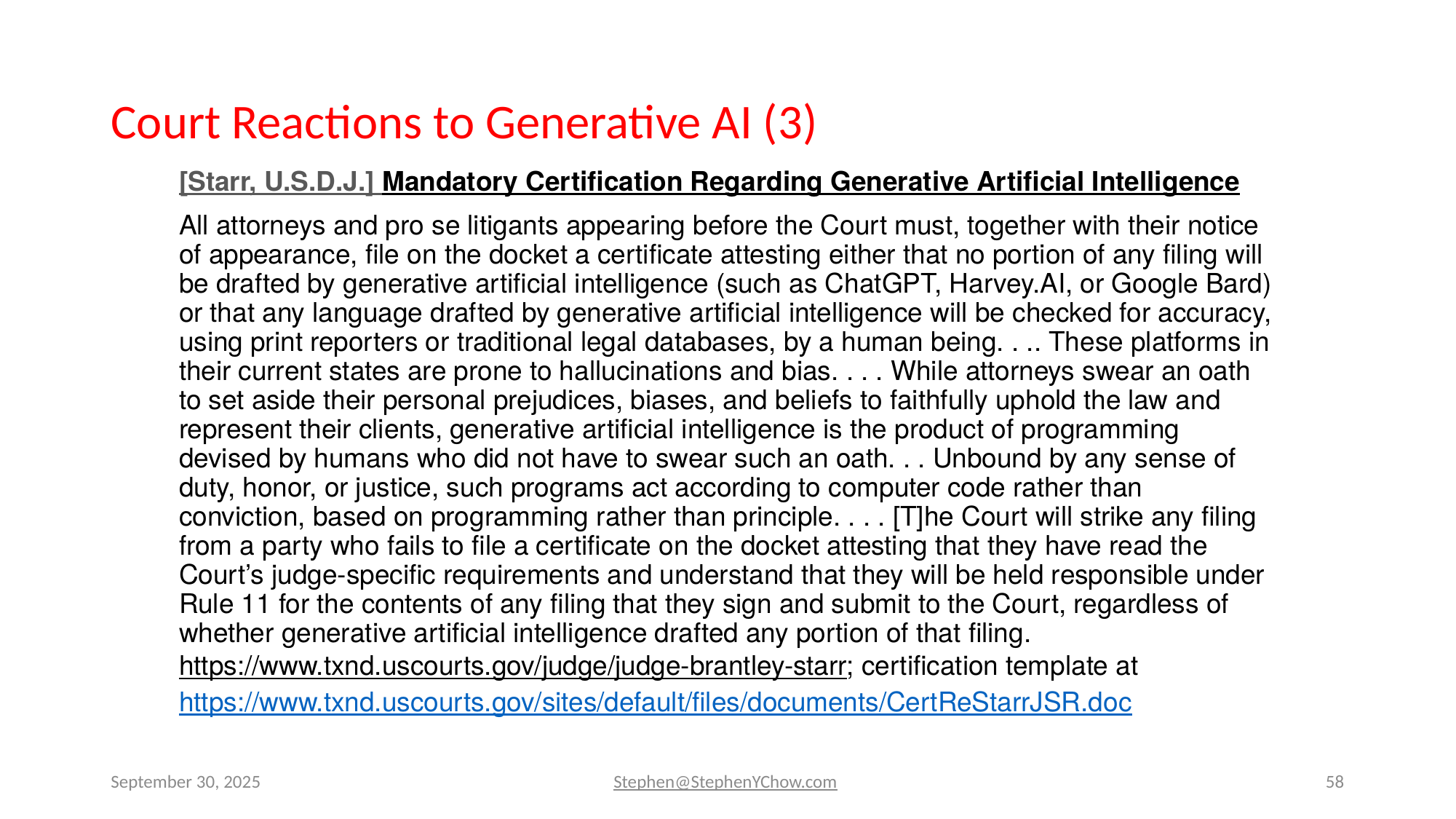

# Court Reactions to Generative AI (3)
[Starr, U.S.D.J.] Mandatory Certification Regarding Generative Artificial Intelligence
All attorneys and pro se litigants appearing before the Court must, together with their notice of appearance, file on the docket a certificate attesting either that no portion of any filing will be drafted by generative artificial intelligence (such as ChatGPT, Harvey.AI, or Google Bard) or that any language drafted by generative artificial intelligence will be checked for accuracy, using print reporters or traditional legal databases, by a human being. . .. These platforms in their current states are prone to hallucinations and bias. . . . While attorneys swear an oath to set aside their personal prejudices, biases, and beliefs to faithfully uphold the law and represent their clients, generative artificial intelligence is the product of programming devised by humans who did not have to swear such an oath. . . Unbound by any sense of duty, honor, or justice, such programs act according to computer code rather than conviction, based on programming rather than principle. . . . [T]he Court will strike any filing from a party who fails to file a certificate on the docket attesting that they have read the Court’s judge-specific requirements and understand that they will be held responsible under Rule 11 for the contents of any filing that they sign and submit to the Court, regardless of whether generative artificial intelligence drafted any portion of that filing. https://www.txnd.uscourts.gov/judge/judge-brantley-starr; certification template at https://www.txnd.uscourts.gov/sites/default/files/documents/CertReStarrJSR.doc
September 30, 2025
Stephen@StephenYChow.com
58